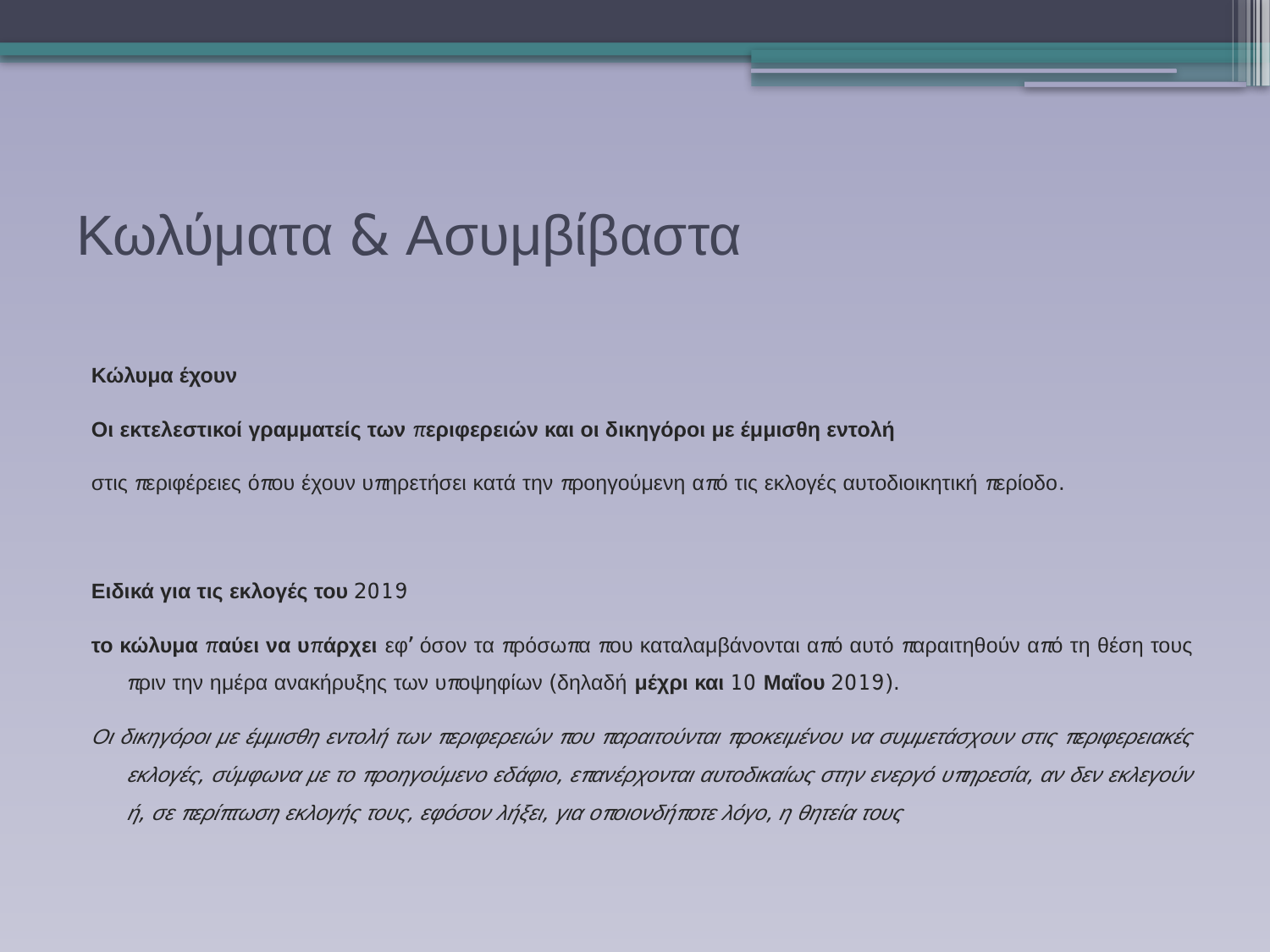

# Κωλύματα & Ασυμβίβαστα

Κώλυμα έχουν
Οι εκτελεστικοί γραμματείς των περιφερειών και οι δικηγόροι με έμμισθη εντολή
στις περιφέρειες όπου έχουν υπηρετήσει κατά την προηγούμενη από τις εκλογές αυτοδιοικητική περίοδο.

Ειδικά για τις εκλογές του 2019
το κώλυμα παύει να υπάρχει εφ’ όσον τα πρόσωπα που καταλαμβάνονται από αυτό παραιτηθούν από τη θέση τους πριν την ημέρα ανακήρυξης των υποψηφίων (δηλαδή μέχρι και 10 Μαΐου 2019).
Οι δικηγόροι με έμμισθη εντολή των περιφερειών που παραιτούνται προκειμένου να συμμετάσχουν στις περιφερειακές εκλογές, σύμφωνα με το προηγούμενο εδάφιο, επανέρχονται αυτοδικαίως στην ενεργό υπηρεσία, αν δεν εκλεγούν ή, σε περίπτωση εκλογής τους, εφόσον λήξει, για οποιονδήποτε λόγο, η θητεία τους